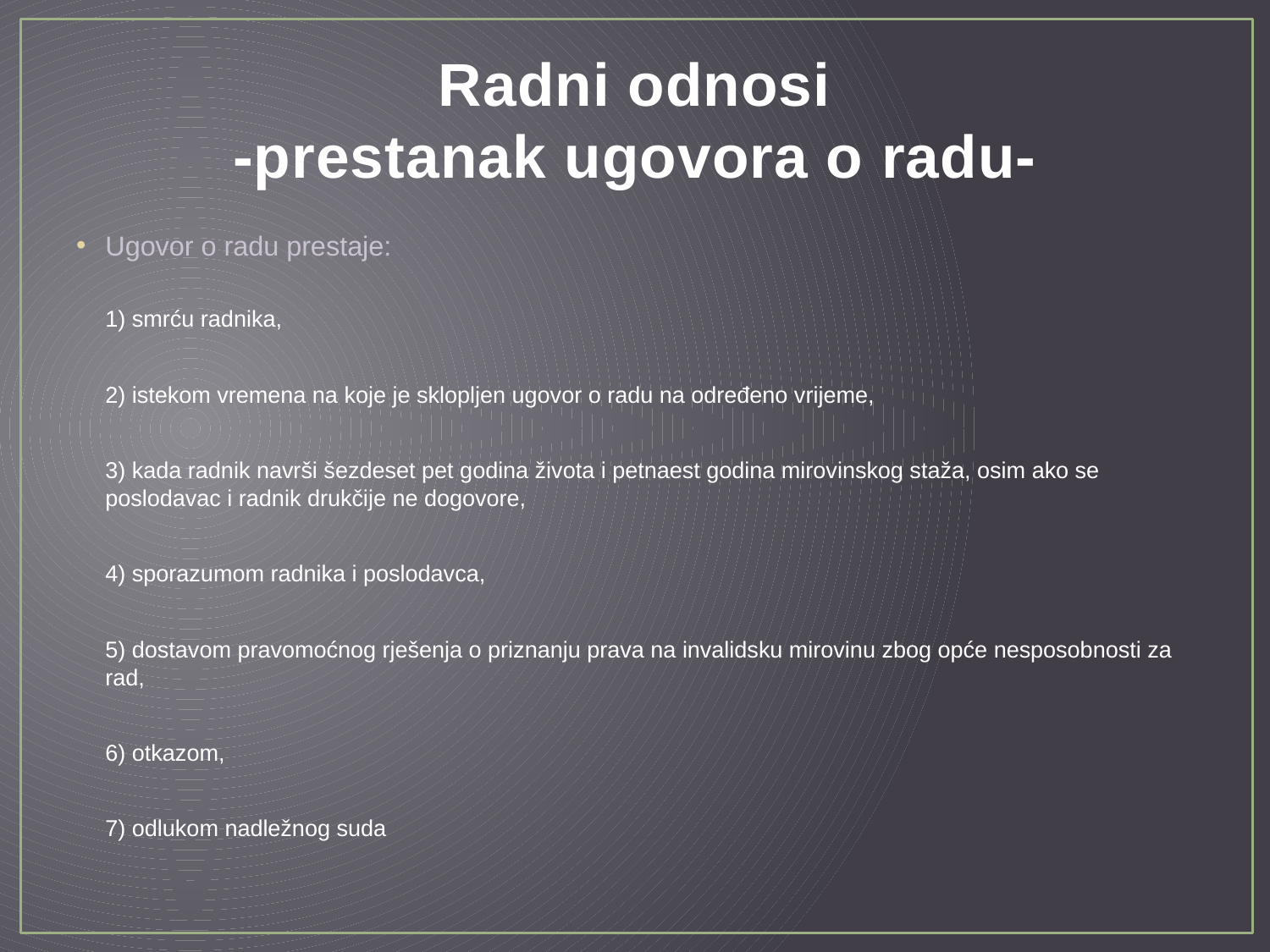

# Radni odnosi -prestanak ugovora o radu-
Ugovor o radu prestaje:

1) smrću radnika,

2) istekom vremena na koje je sklopljen ugovor o radu na određeno vrijeme,

3) kada radnik navrši šezdeset pet godina života i petnaest godina mirovinskog staža, osim ako se poslodavac i radnik drukčije ne dogovore,

4) sporazumom radnika i poslodavca,

5) dostavom pravomoćnog rješenja o priznanju prava na invalidsku mirovinu zbog opće nesposobnosti za rad,

6) otkazom,

7) odlukom nadležnog suda